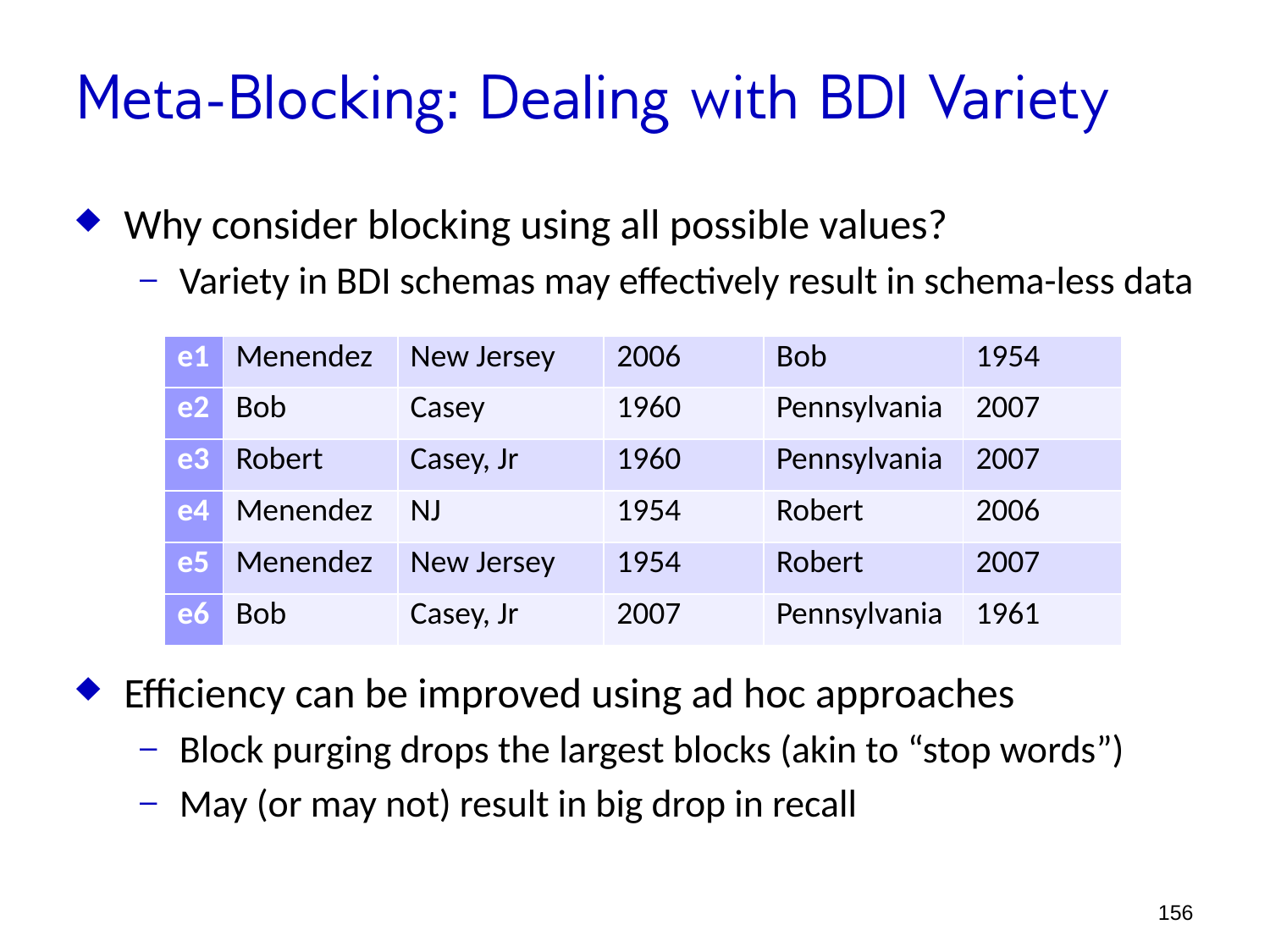

Meta-Blocking: Dealing with BDI Variety
Why consider blocking using all possible values?
Variety in BDI schemas may effectively result in schema-less data

Efficiency can be improved using ad hoc approaches
Block purging drops the largest blocks (akin to “stop words”)
May (or may not) result in big drop in recall
| e1 | Menendez | New Jersey | 2006 | Bob | 1954 |
| --- | --- | --- | --- | --- | --- |
| e2 | Bob | Casey | 1960 | Pennsylvania | 2007 |
| e3 | Robert | Casey, Jr | 1960 | Pennsylvania | 2007 |
| e4 | Menendez | NJ | 1954 | Robert | 2006 |
| e5 | Menendez | New Jersey | 1954 | Robert | 2007 |
| e6 | Bob | Casey, Jr | 2007 | Pennsylvania | 1961 |
156